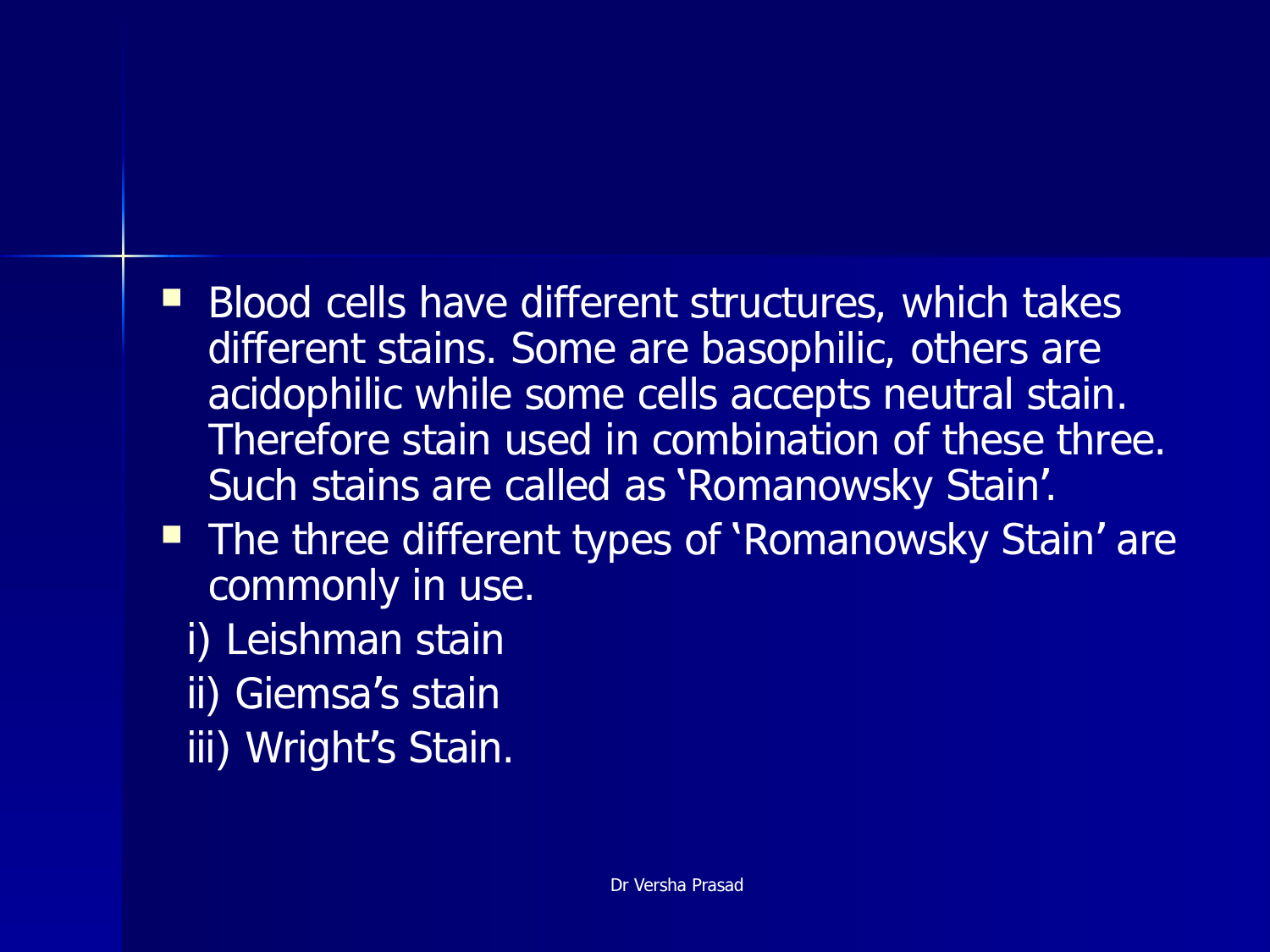

#
Blood cells have different structures, which takes different stains. Some are basophilic, others are acidophilic while some cells accepts neutral stain. Therefore stain used in combination of these three. Such stains are called as ‘Romanowsky Stain’.
The three different types of ‘Romanowsky Stain’ are commonly in use.
  i) Leishman stain
  ii) Giemsa’s stain
  iii) Wright’s Stain.

Dr Versha Prasad